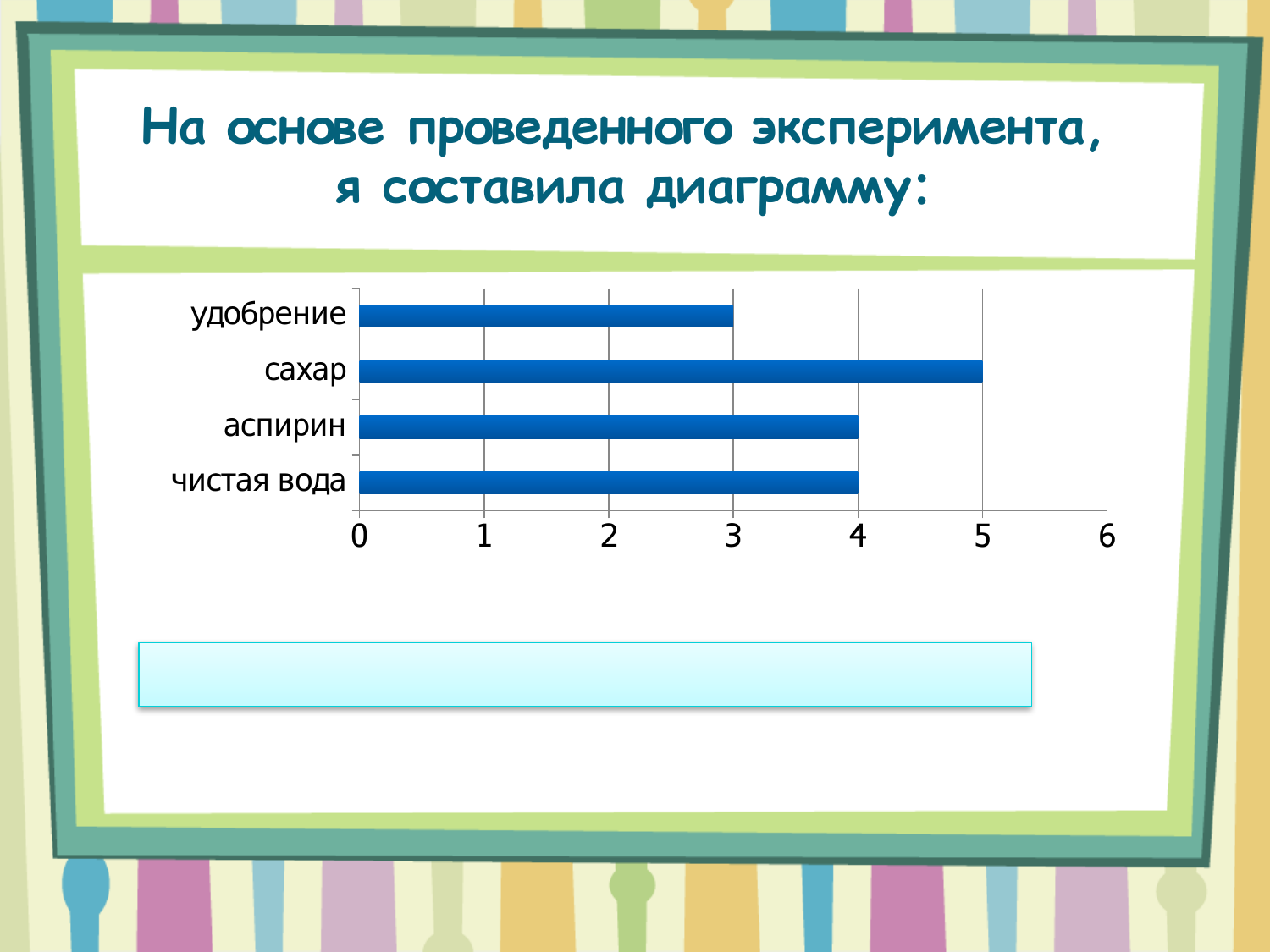

# На основе проведенного эксперимента, я составила диаграмму:

### Chart

| Category | Ряд 1 |
|---|---|
| чистая вода | 4.0 |
| аспирин | 4.0 |
| сахар | 5.0 |
| удобрение | 3.0 |